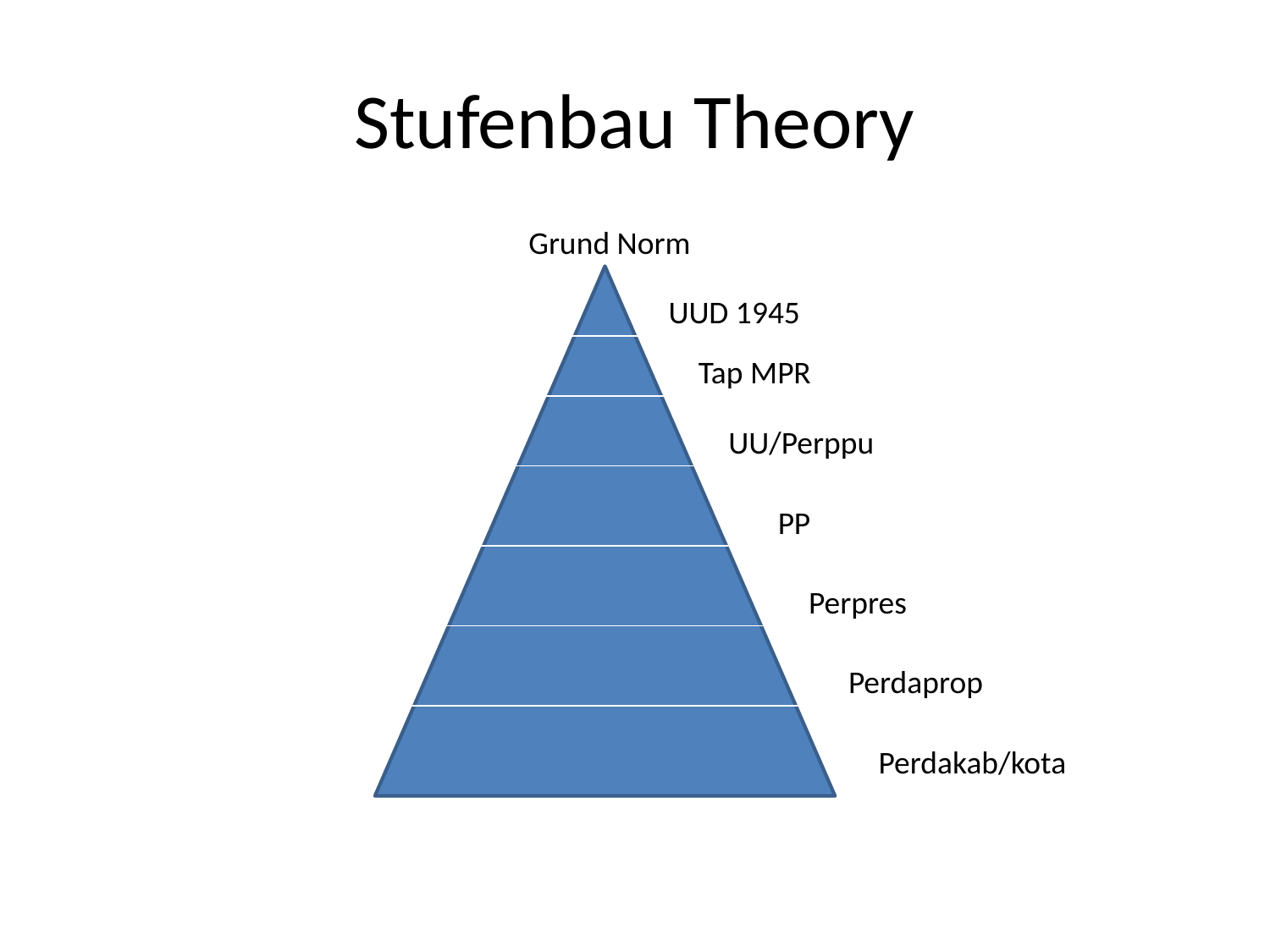

# Stufenbau Theory
Grund Norm

UUD 1945
Tap MPR
UU/Perppu
PP
Perpres
Perdaprop
Perdakab/kota